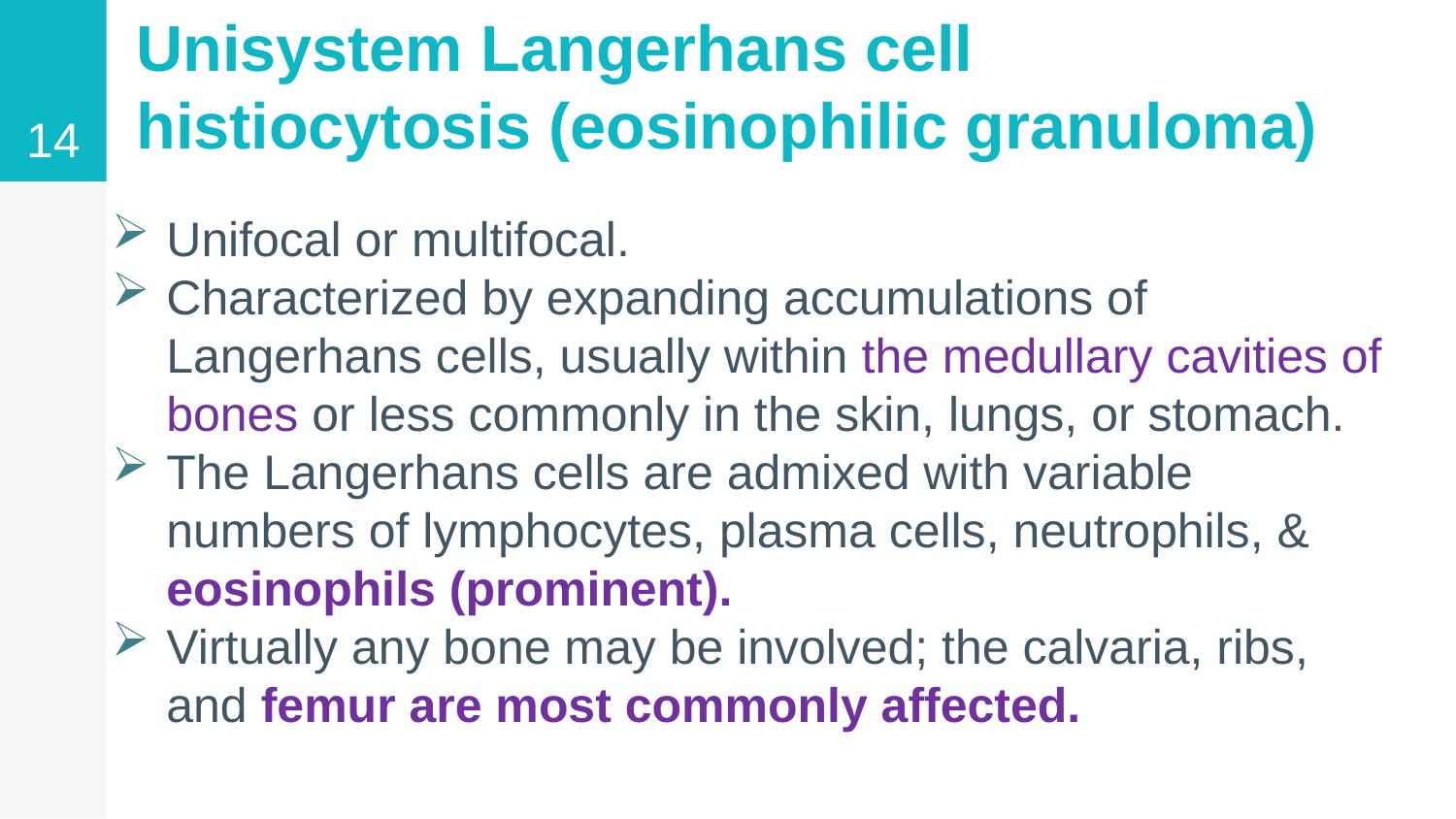

14

# Unisystem Langerhans cell histiocytosis (eosinophilic granuloma)

Unifocal or multifocal.
Characterized by expanding accumulations of Langerhans cells, usually within the medullary cavities of bones or less commonly in the skin, lungs, or stomach.
The Langerhans cells are admixed with variable numbers of lymphocytes, plasma cells, neutrophils, & eosinophils (prominent).
Virtually any bone may be involved; the calvaria, ribs, and femur are most commonly affected.